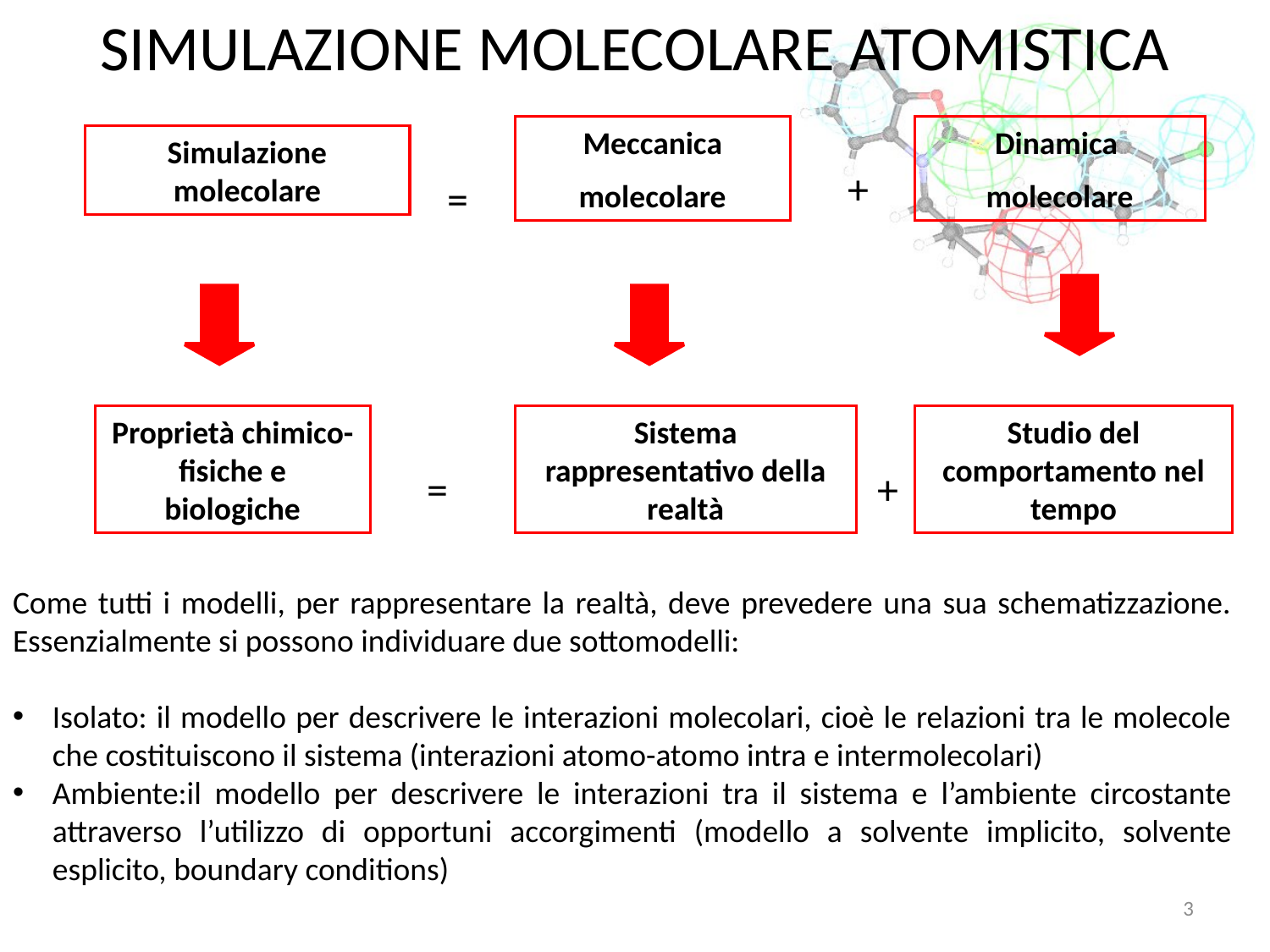

# SIMULAZIONE MOLECOLARE ATOMISTICA
Meccanica
molecolare
Dinamica
molecolare
Simulazione molecolare
+
=

Proprietà chimico-fisiche e biologiche
Sistema rappresentativo della realtà
Studio del comportamento nel tempo
=
+
Come tutti i modelli, per rappresentare la realtà, deve prevedere una sua schematizzazione. Essenzialmente si possono individuare due sottomodelli:

Isolato: il modello per descrivere le interazioni molecolari, cioè le relazioni tra le molecole che costituiscono il sistema (interazioni atomo-atomo intra e intermolecolari)
Ambiente:il modello per descrivere le interazioni tra il sistema e l’ambiente circostante attraverso l’utilizzo di opportuni accorgimenti (modello a solvente implicito, solvente esplicito, boundary conditions)

3